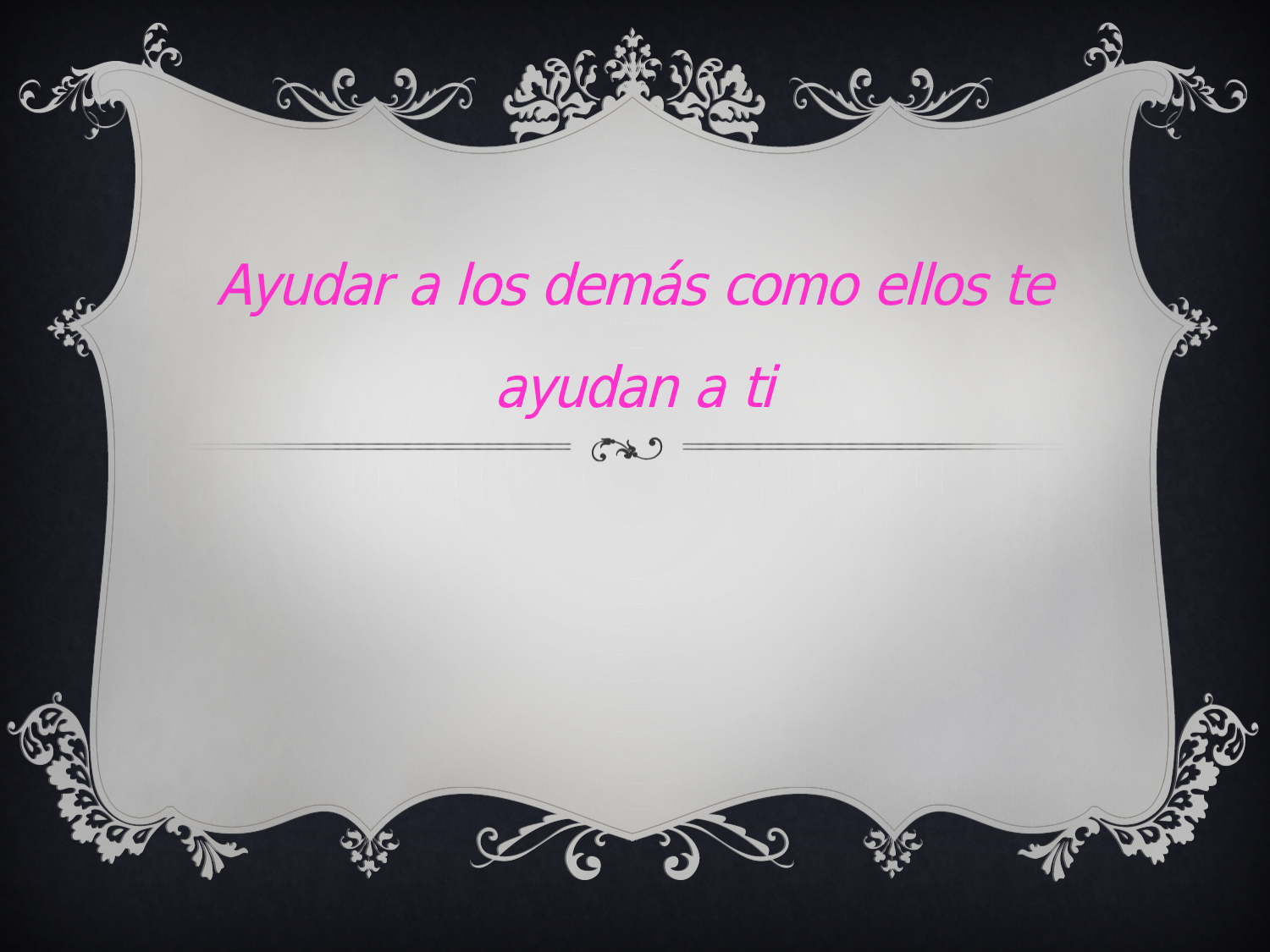

Ayudar a los demás como ellos te ayudan a ti